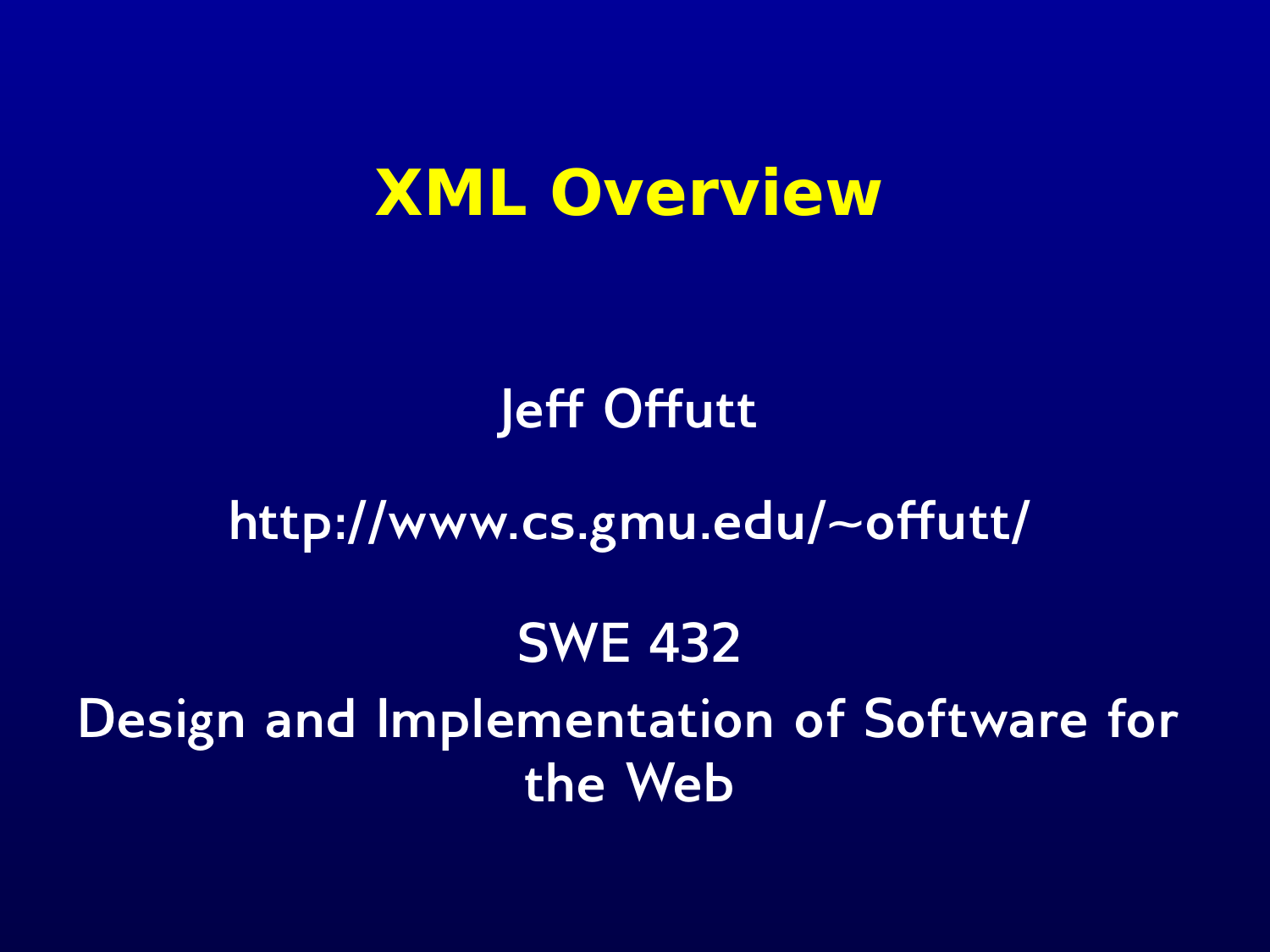

# XML Overview
Jeff Offutt

http://www.cs.gmu.edu/~offutt/

SWE 432
Design and Implementation of Software for the Web